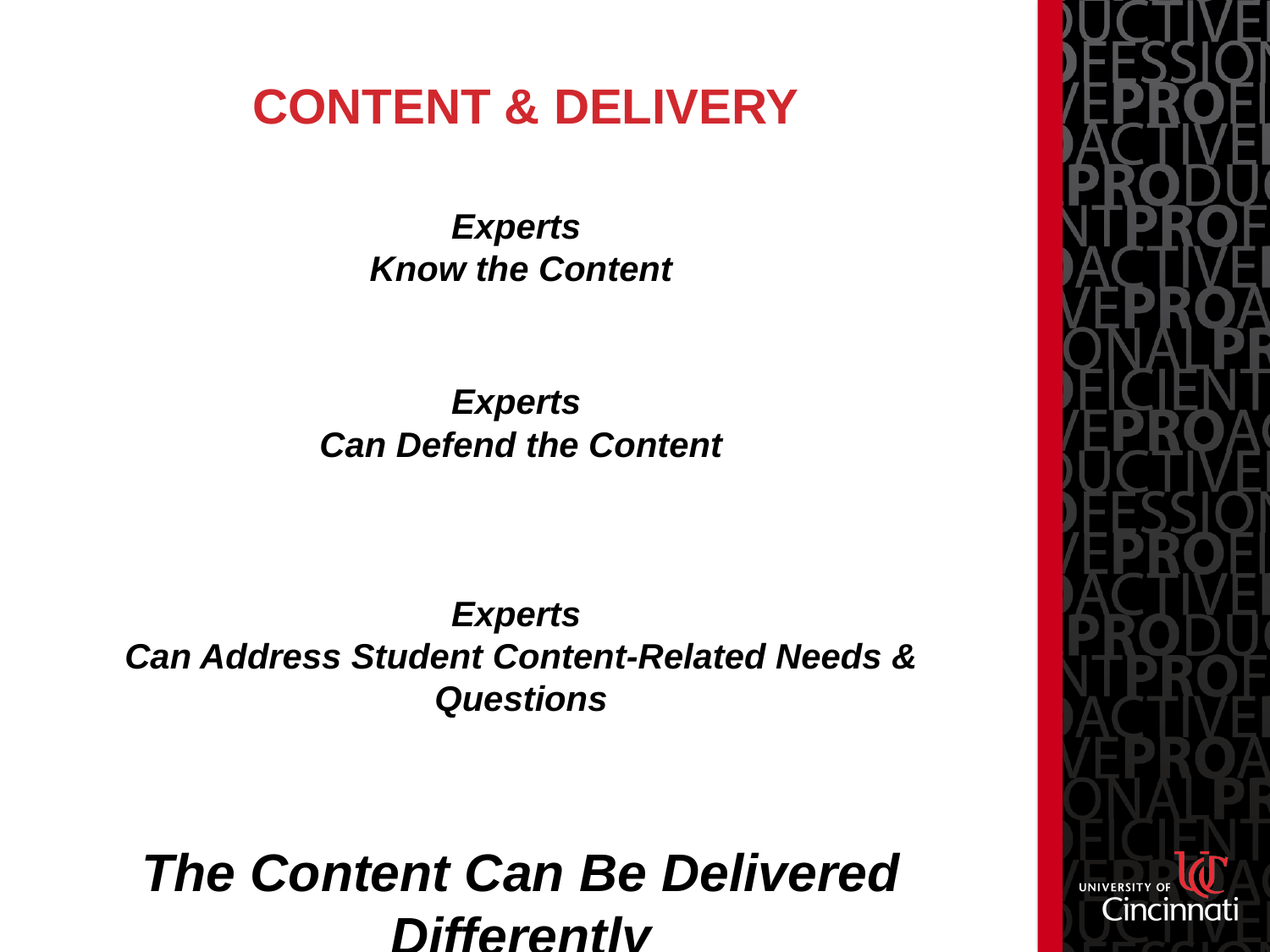

Content & Delivery
Experts
Know the Content

Experts
Can Defend the Content

Experts
Can Address Student Content-Related Needs & Questions

The Content Can Be Delivered Differently